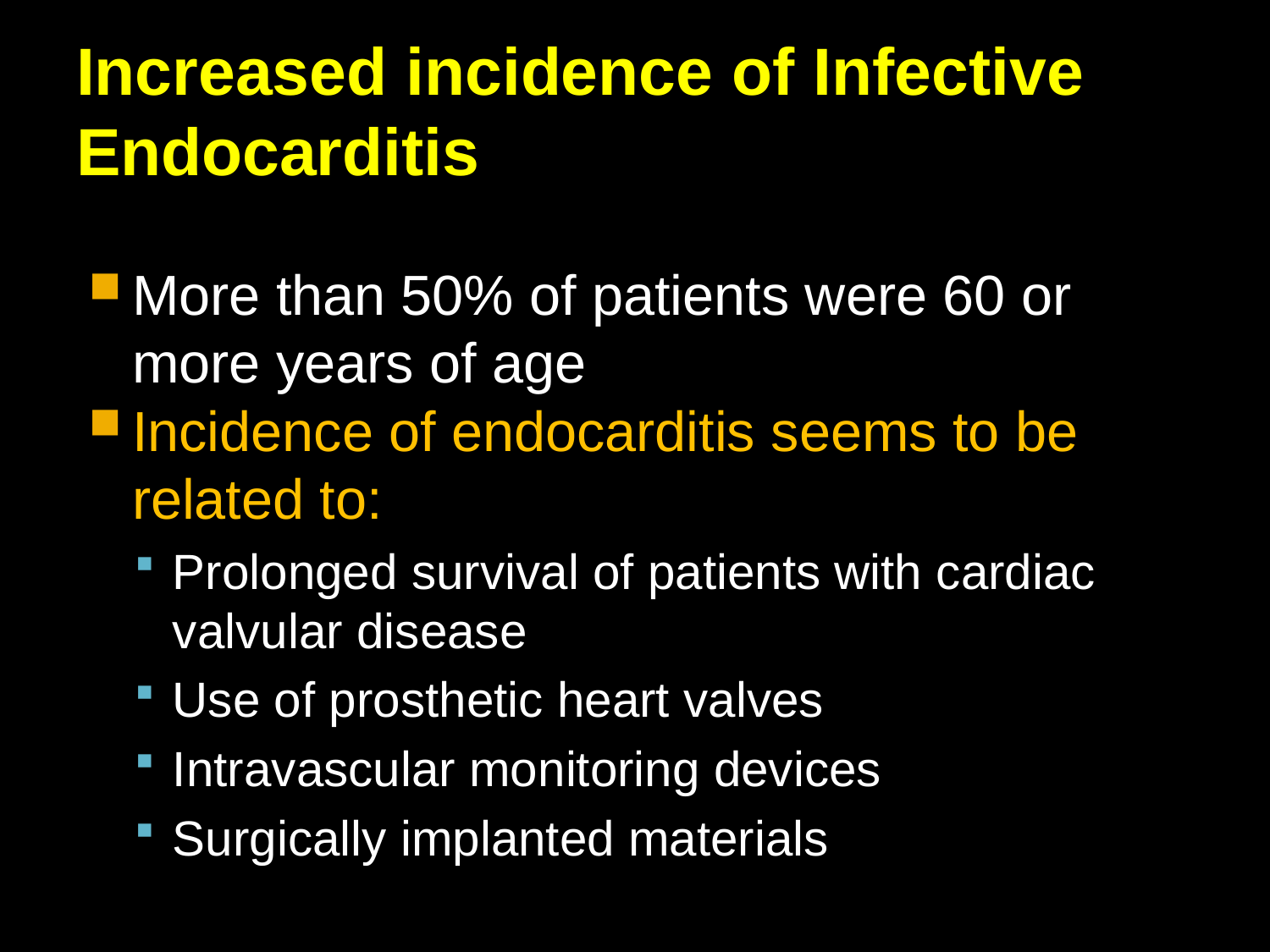

# Increased incidence of Infective Endocarditis
More than 50% of patients were 60 or more years of age
Incidence of endocarditis seems to be related to:
Prolonged survival of patients with cardiac valvular disease
Use of prosthetic heart valves
Intravascular monitoring devices
Surgically implanted materials